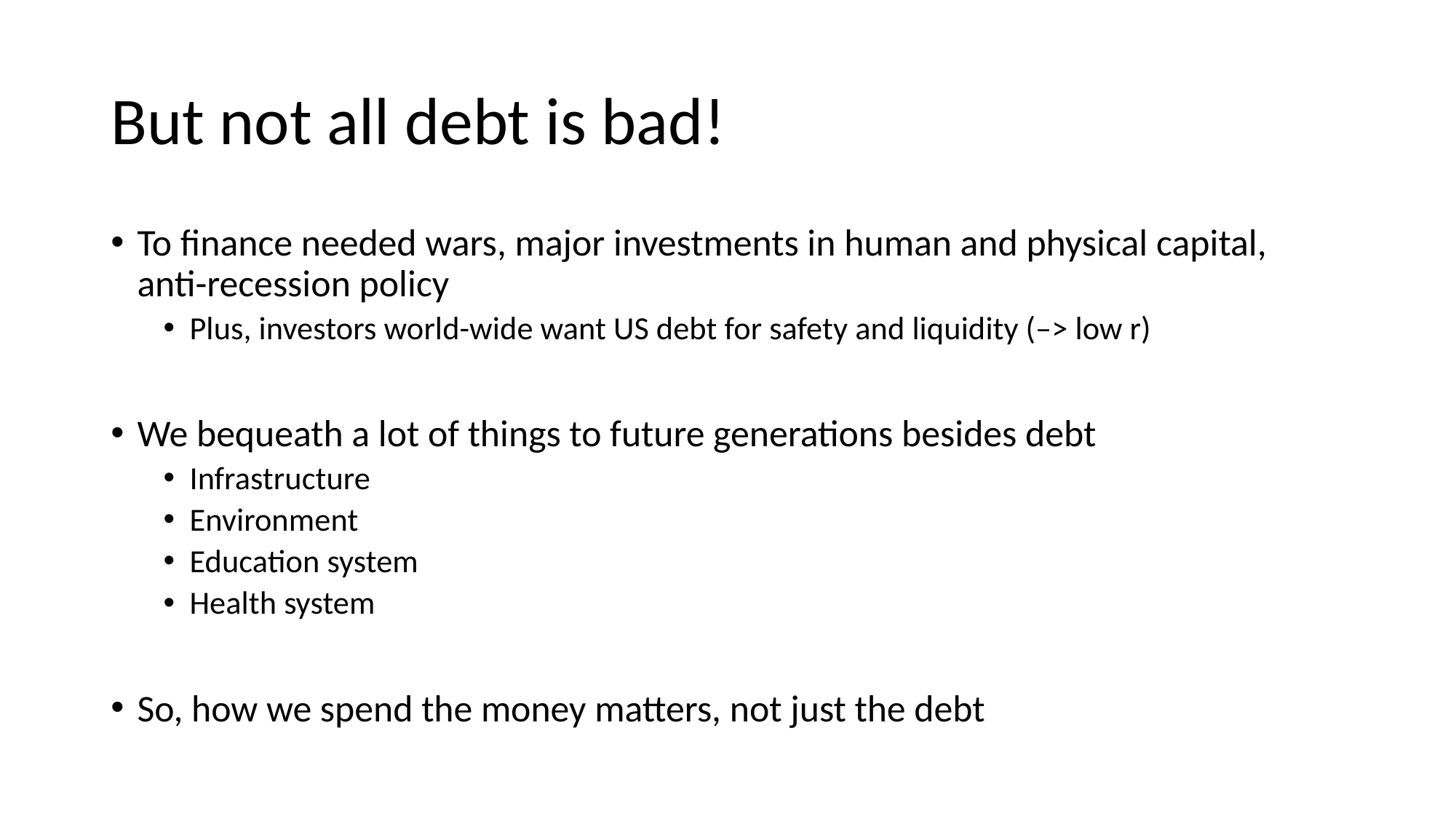

# But not all debt is bad!
To finance needed wars, major investments in human and physical capital, anti-recession policy
Plus, investors world-wide want US debt for safety and liquidity (–> low r)

We bequeath a lot of things to future generations besides debt
Infrastructure
Environment
Education system
Health system

So, how we spend the money matters, not just the debt